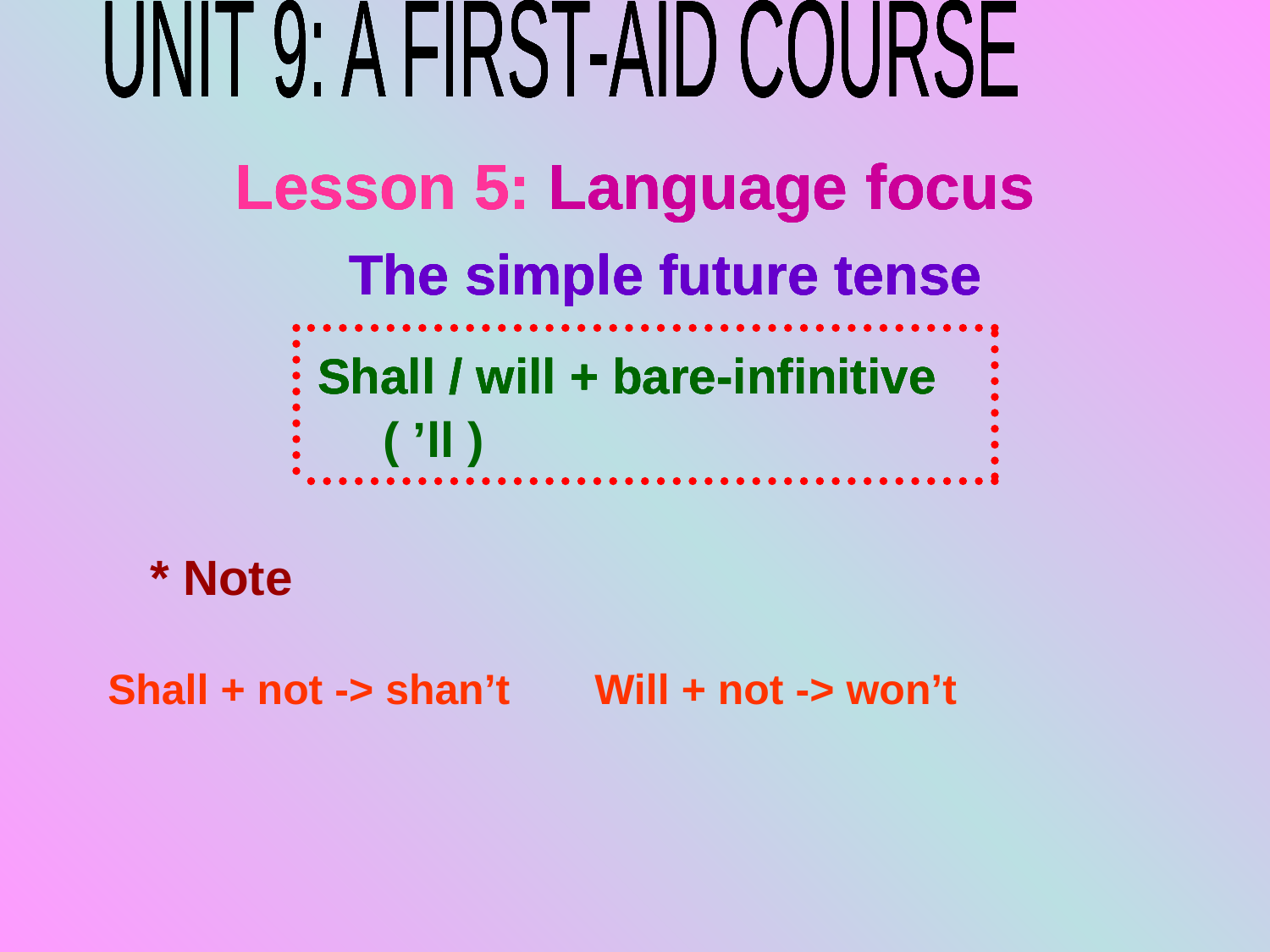

UNIT 9: A FIRST-AID COURSE
        UNIT 9: A FIRST-AID COURSE
        UNIT 9: A FIRST-AID COURSE
        UNIT 9: A FIRST-AID COURSE
        UNIT 9: A FIRST-AID COURSE
        UNIT 9: A FIRST-AID COURSE
        UNIT 9: A FIRST-AID COURSE
        UNIT 9: A FIRST-AID COURSE
Lesson 5: Language focus
Lesson 5: Language focus
Lesson 5: Language focus
Lesson 5: Language focus
Lesson 5: Language focus
Lesson 5: Language focus
          The simple future tense
          The simple future tense
          The simple future tense
          The simple future tense
          The simple future tense

       Shall / will + bare-infinitive
       Shall / will + bare-infinitive
       Shall / will + bare-infinitive
       Shall / will + bare-infinitive
( ’ll )
* Note
Shall + not -> shan’t
Will + not -> won’t